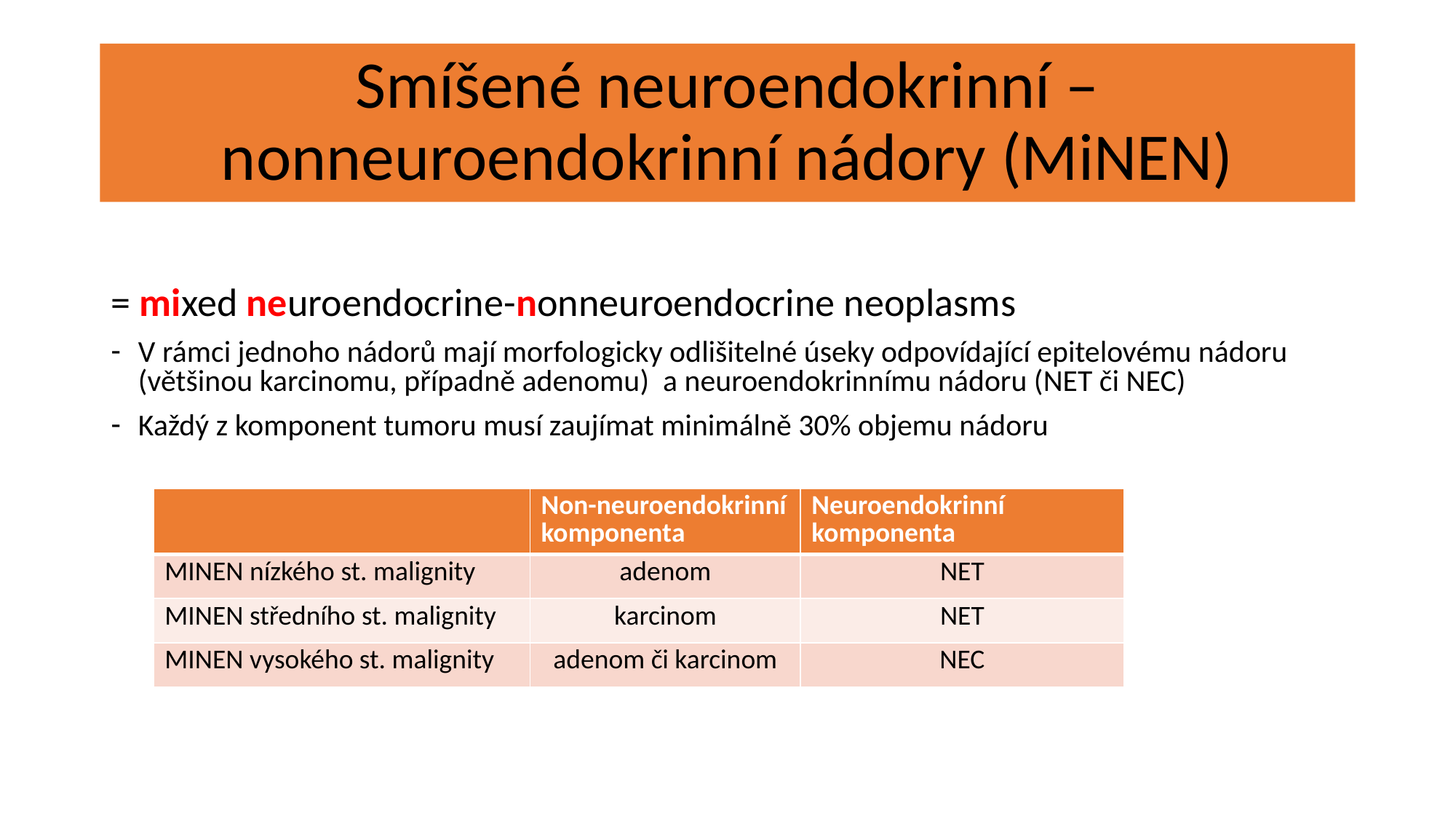

# Smíšené neuroendokrinní – nonneuroendokrinní nádory (MiNEN)

= mixed neuroendocrine-nonneuroendocrine neoplasms
V rámci jednoho nádorů mají morfologicky odlišitelné úseky odpovídající epitelovému nádoru (většinou karcinomu, případně adenomu)  a neuroendokrinnímu nádoru (NET či NEC)
Každý z komponent tumoru musí zaujímat minimálně 30% objemu nádoru

|  | Non-neuroendokrinní komponenta | Neuroendokrinní komponenta |
| --- | --- | --- |
| MINEN nízkého st. malignity | adenom | NET |
| MINEN středního st. malignity | karcinom | NET |
| MINEN vysokého st. malignity | adenom či karcinom | NEC |